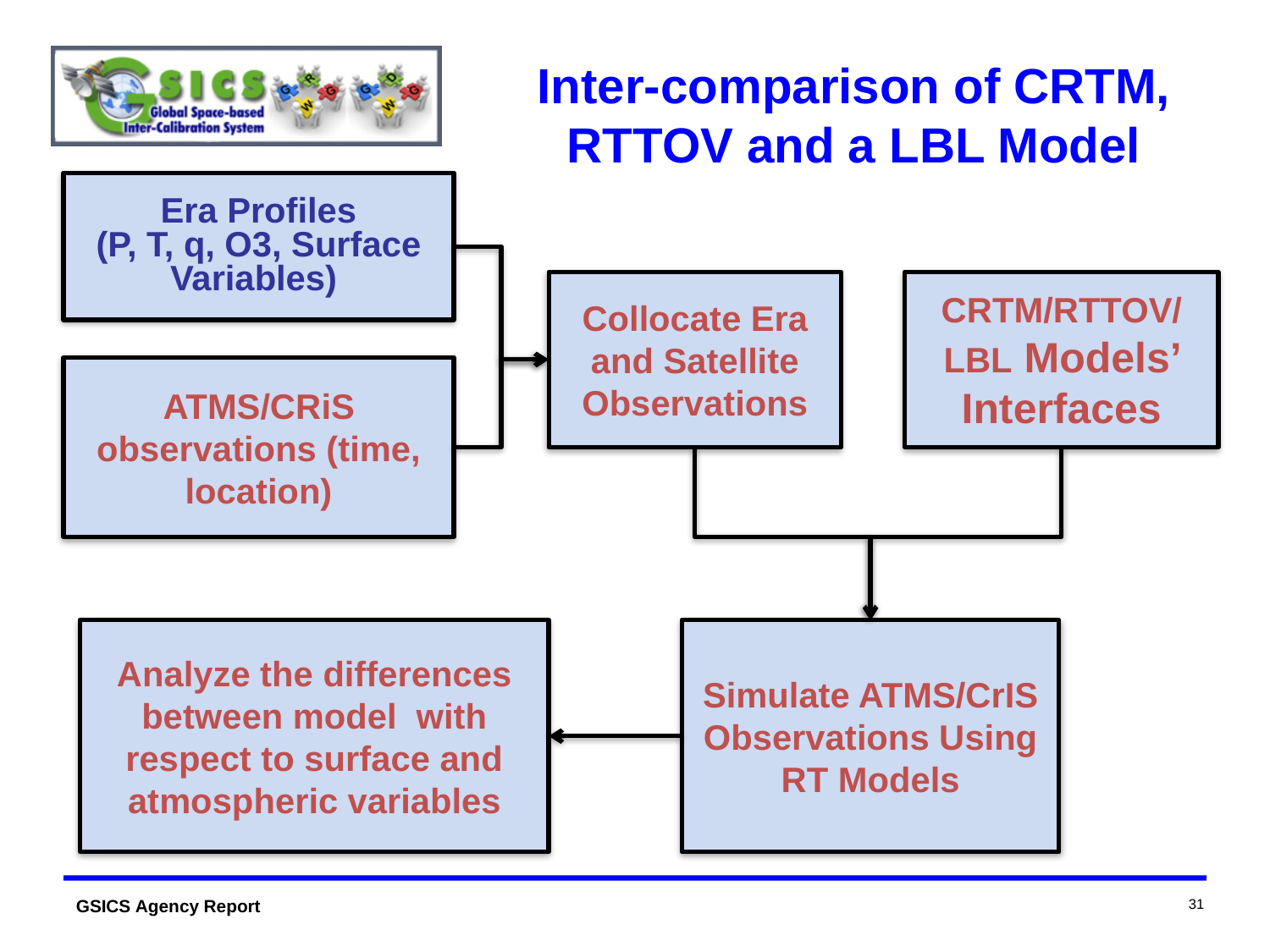

# Inter-comparison of CRTM, RTTOV and a LBL Model
Era Profiles
(P, T, q, O3, Surface Variables)
Collocate Era and Satellite Observations
CRTM/RTTOV/LBL Models’ Interfaces
ATMS/CRiS observations (time, location)
Simulate ATMS/CrIS Observations Using RT Models
Analyze the differences between model  with respect to surface and atmospheric variables
31